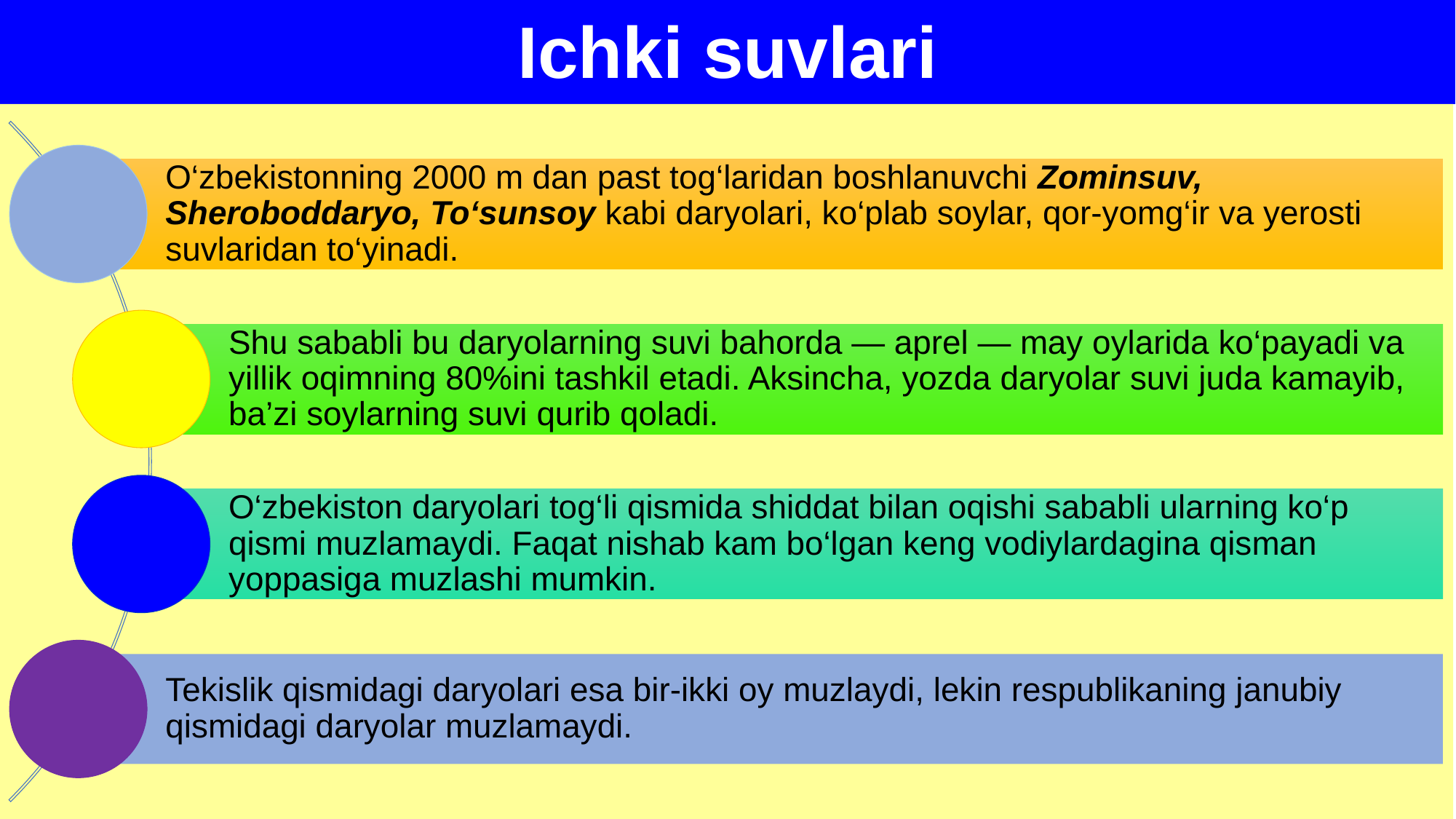

Ichki suvlari
O‘zbekistonning 2000 m dan past tog‘laridan boshlanuvchi Zominsuv, Sheroboddaryo, To‘sunsoy kabi daryolari, ko‘plab soylar, qor-yomg‘ir va yerosti suvlaridan to‘yinadi.
Shu sababli bu daryolarning suvi bahorda — aprel — may oylarida ko‘payadi va yillik oqimning 80%ini tashkil etadi. Aksincha, yozda daryolar suvi juda kamayib, ba’zi soylarning suvi qurib qoladi.
O‘zbekiston daryolari tog‘li qismida shiddat bilan oqishi sababli ularning ko‘p qismi muzlamaydi. Faqat nishab kam bo‘lgan keng vodiylardagina qisman yoppasiga muzlashi mumkin.
Tekislik qismidagi daryolari esa bir-ikki oy muzlaydi, lekin respublikaning janubiy qismidagi daryolar muzlamaydi.